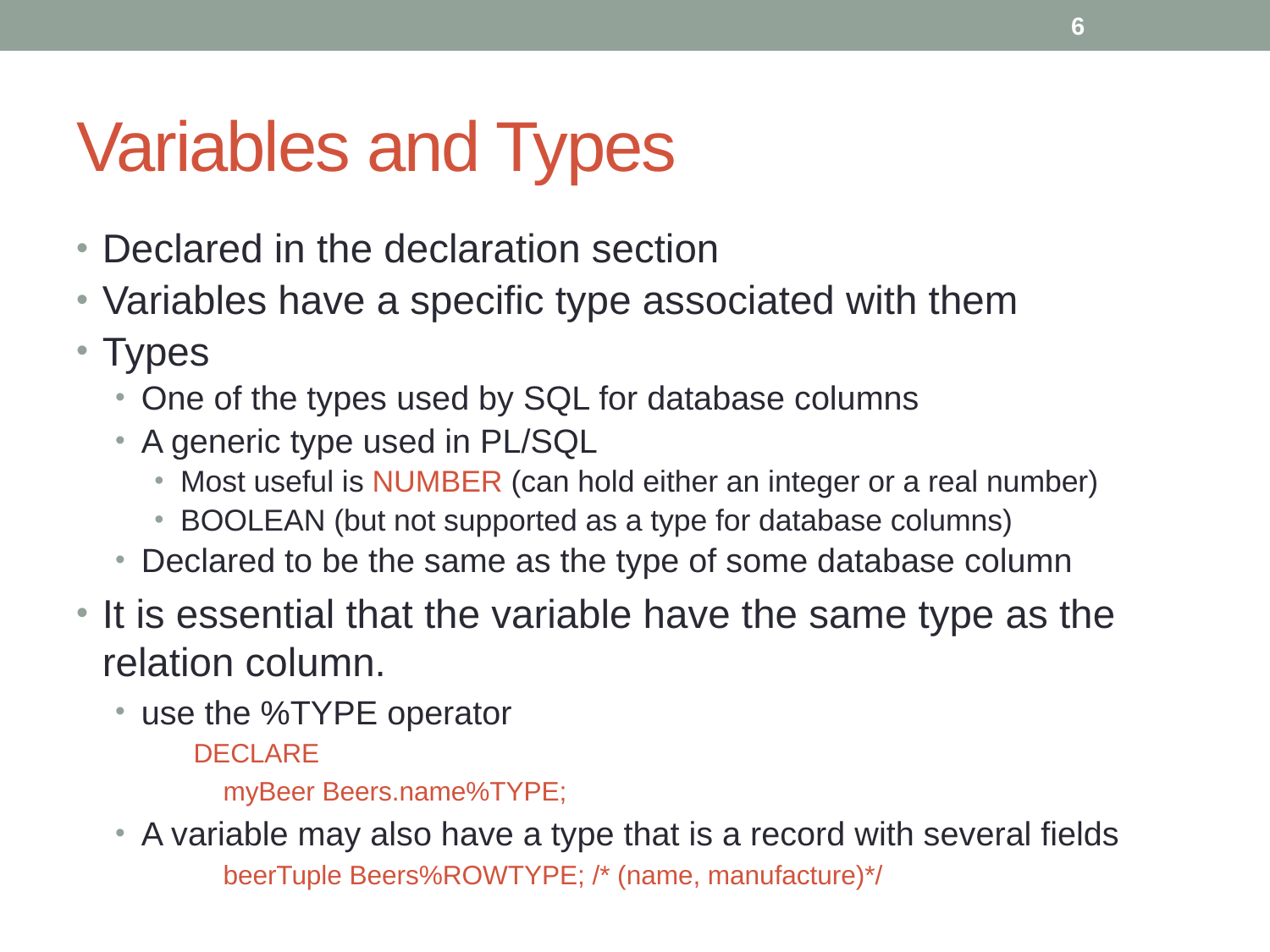

6
# Variables and Types
Declared in the declaration section
Variables have a specific type associated with them
Types
One of the types used by SQL for database columns
A generic type used in PL/SQL
Most useful is NUMBER (can hold either an integer or a real number)
BOOLEAN (but not supported as a type for database columns)
Declared to be the same as the type of some database column
It is essential that the variable have the same type as the relation column.
use the %TYPE operator
DECLARE
    myBeer Beers.name%TYPE;
A variable may also have a type that is a record with several fields
    beerTuple Beers%ROWTYPE; /* (name, manufacture)*/